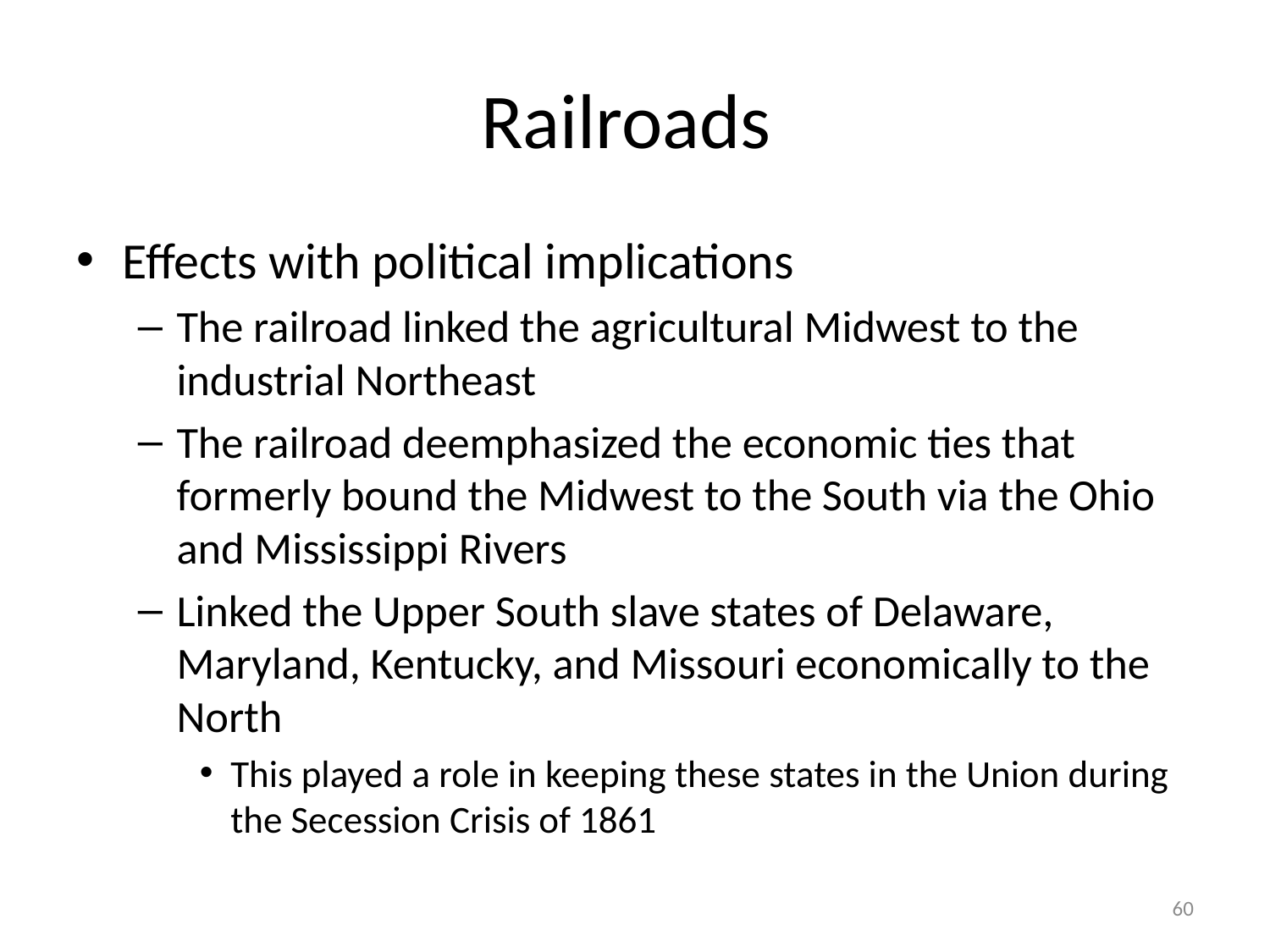

# Railroads
Effects with political implications
The railroad linked the agricultural Midwest to the industrial Northeast
The railroad deemphasized the economic ties that formerly bound the Midwest to the South via the Ohio and Mississippi Rivers
Linked the Upper South slave states of Delaware, Maryland, Kentucky, and Missouri economically to the North
This played a role in keeping these states in the Union during the Secession Crisis of 1861

60